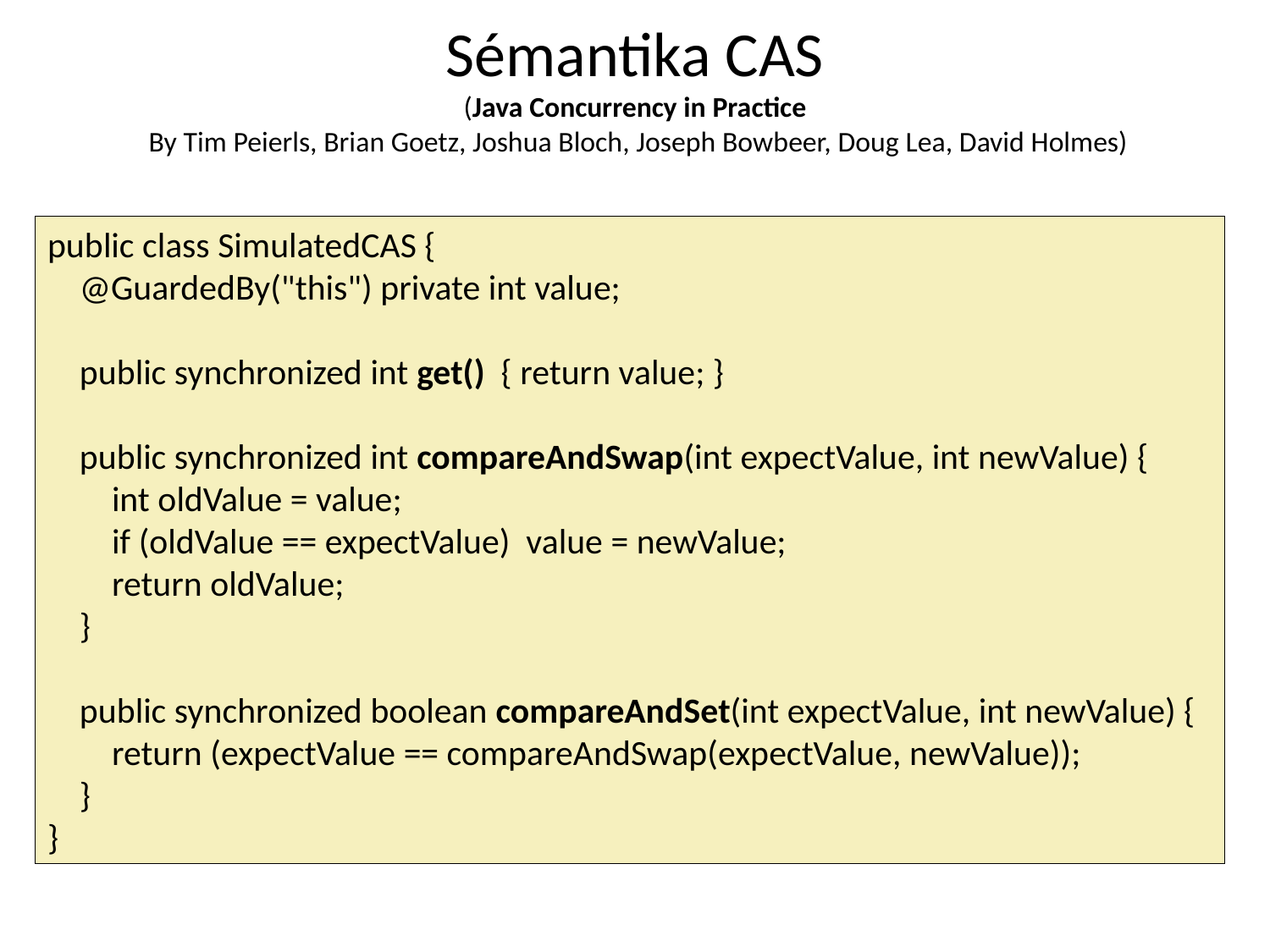

# Sémantika CAS (Java Concurrency in Practice  By Tim Peierls, Brian Goetz, Joshua Bloch, Joseph Bowbeer, Doug Lea, David Holmes)
public class SimulatedCAS {
    @GuardedBy("this") private int value;

    public synchronized int get()  { return value; }

    public synchronized int compareAndSwap(int expectValue, int newValue) {
        int oldValue = value;
        if (oldValue == expectValue)  value = newValue;
        return oldValue;
    }

    public synchronized boolean compareAndSet(int expectValue, int newValue) {
        return (expectValue == compareAndSwap(expectValue, newValue));
    }
}